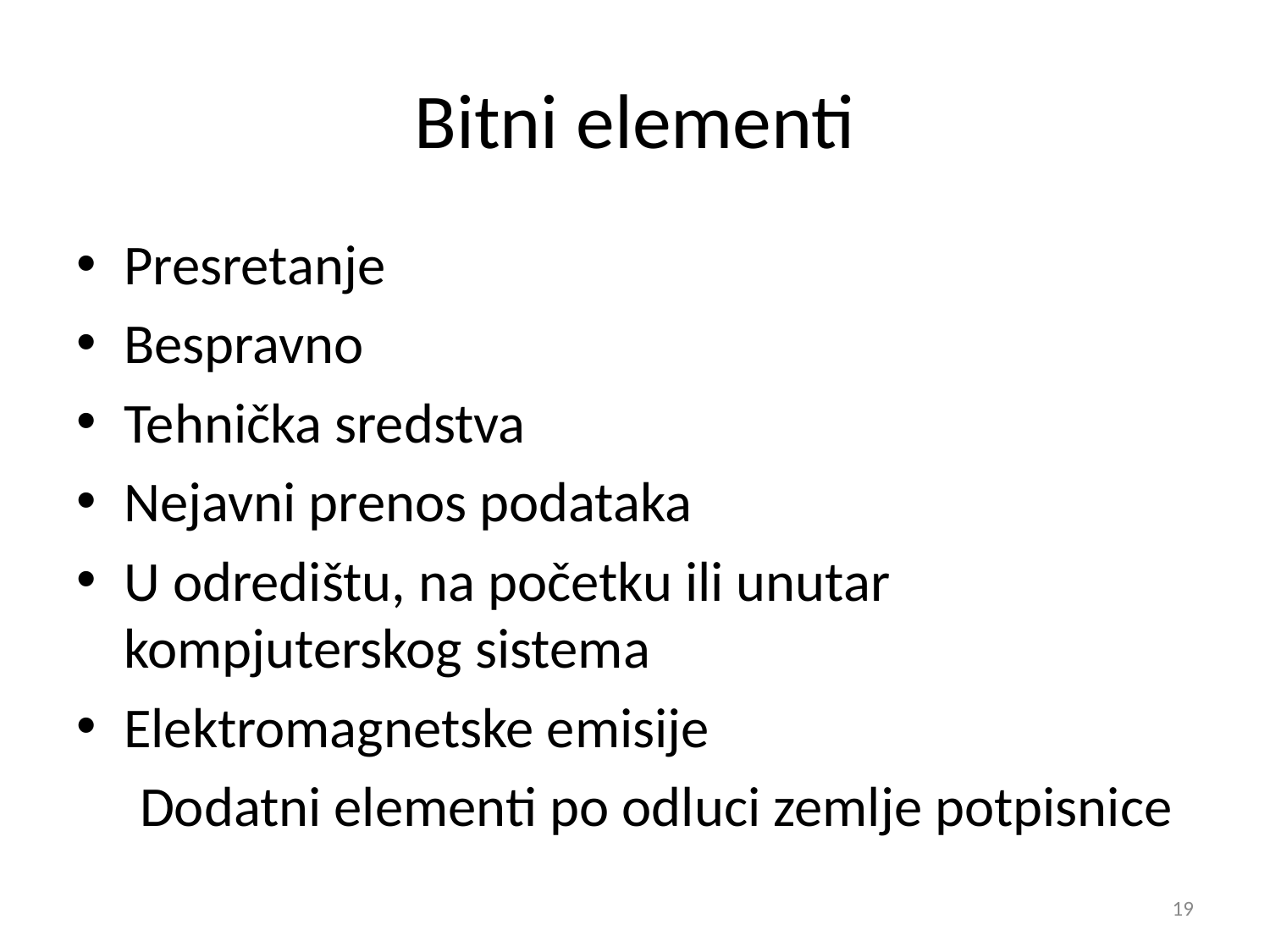

# Bitni elementi
Presretanje
Bespravno
Tehnička sredstva
Nejavni prenos podataka
U odredištu, na početku ili unutar kompjuterskog sistema
Elektromagnetske emisije
     Dodatni elementi po odluci zemlje potpisnice
19